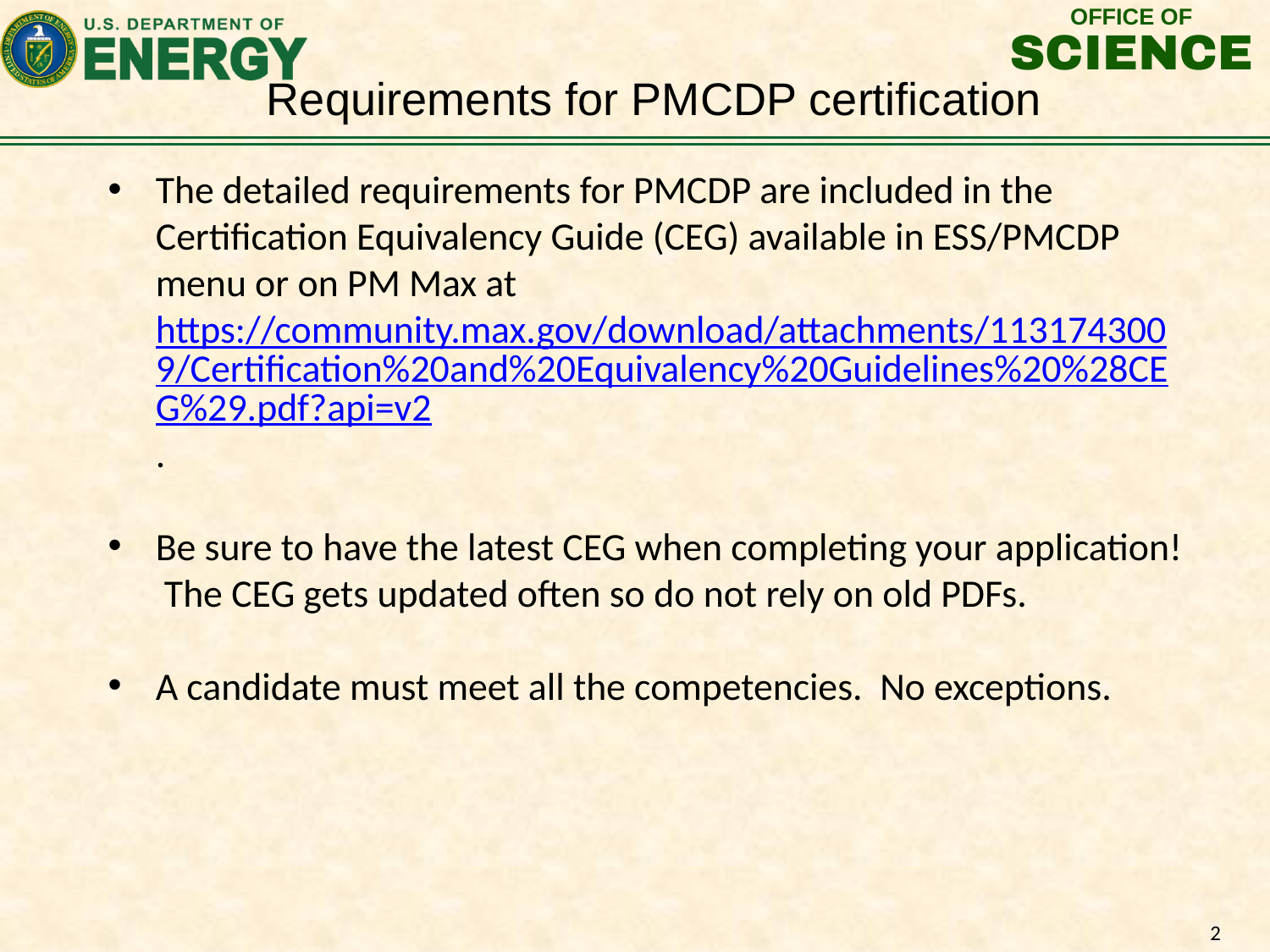

Requirements for PMCDP certification
The detailed requirements for PMCDP are included in the Certification Equivalency Guide (CEG) available in ESS/PMCDP menu or on PM Max at https://community.max.gov/download/attachments/1131743009/Certification%20and%20Equivalency%20Guidelines%20%28CEG%29.pdf?api=v2.

Be sure to have the latest CEG when completing your application!  The CEG gets updated often so do not rely on old PDFs.

A candidate must meet all the competencies.  No exceptions.